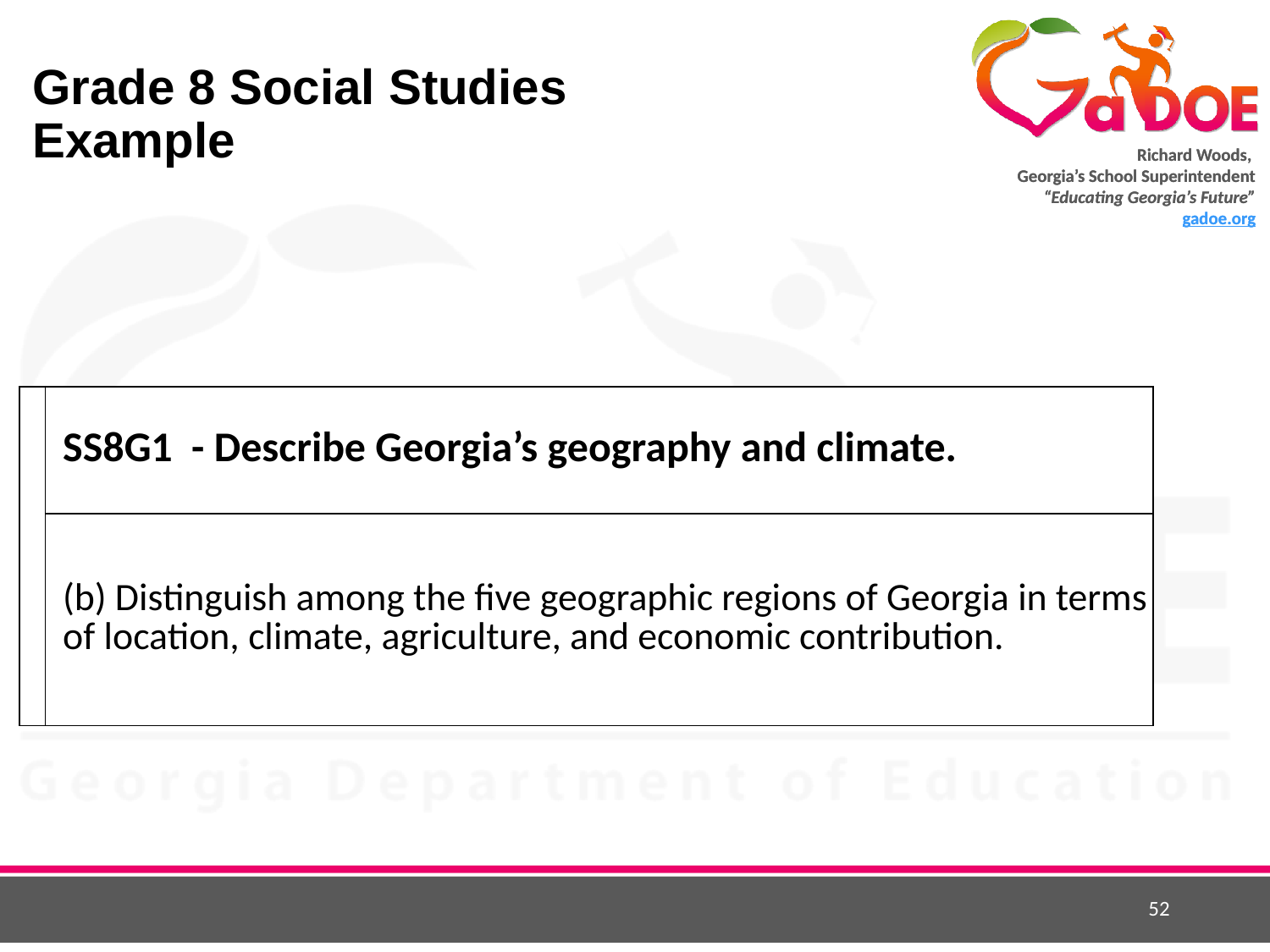

# Grade 8 Social Studies Example
|  | SS8G1 - Describe Georgia’s geography and climate. |
| --- | --- |
|  | (b) Distinguish among the five geographic regions of Georgia in terms of location, climate, agriculture, and economic contribution. |
52